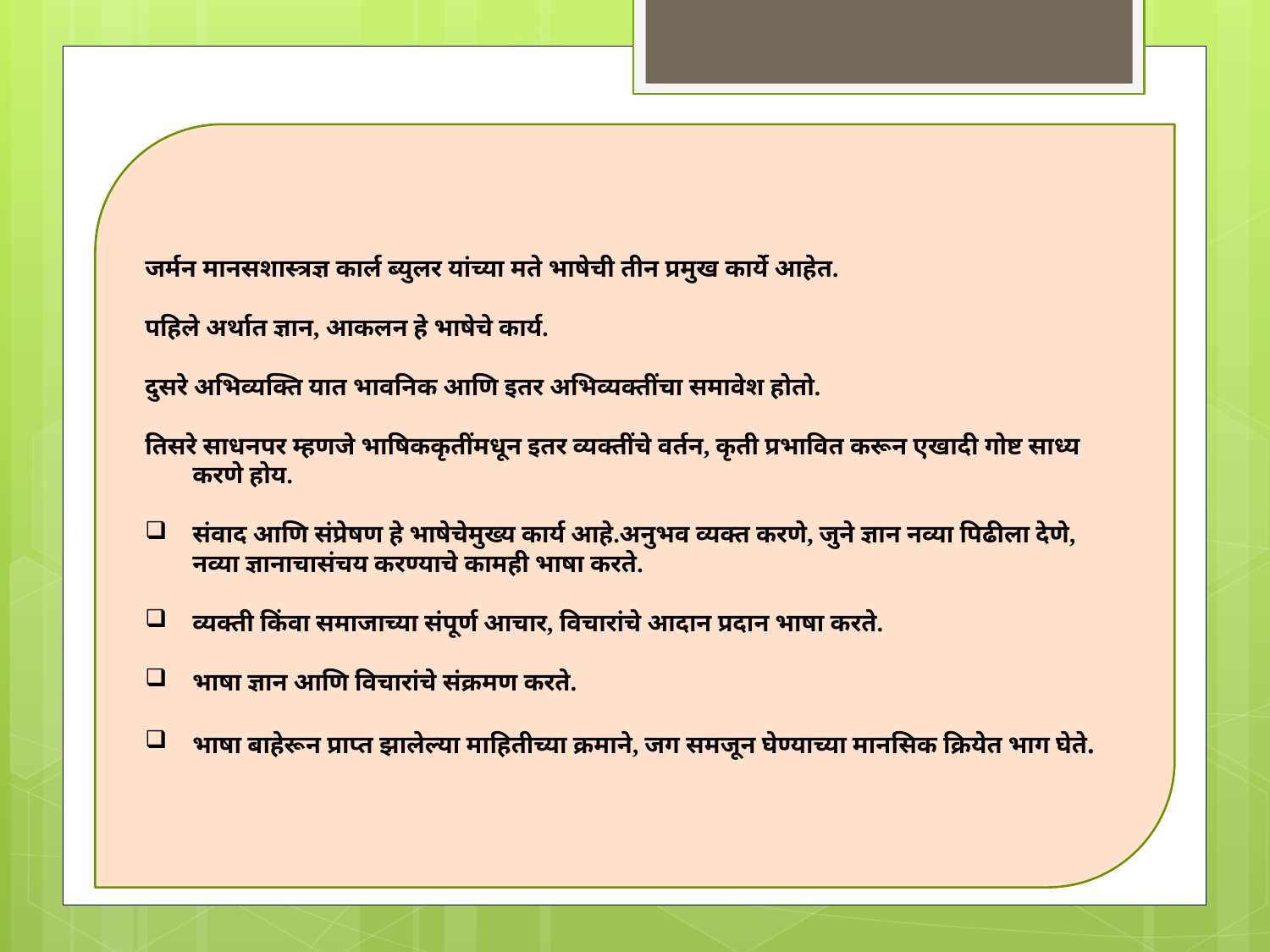

जर्मन मानसशास्त्रज्ञ कार्ल ब्युलर यांच्या मते भाषेची तीन प्रमुख कार्ये आहेत.

पहिले अर्थात ज्ञान, आकलन हे भाषेचे कार्य.

दुसरे अभिव्यक्ति यात भावनिक आणि इतर अभिव्यक्तींचा समावेश होतो.

तिसरे साधनपर म्हणजे भाषिककृतींमधून इतर व्यक्तींचे वर्तन, कृती प्रभावित करून एखादी गोष्ट साध्य करणे होय.

संवाद आणि संप्रेषण हे भाषेचेमुख्य कार्य आहे.अनुभव व्यक्त करणे, जुने ज्ञान नव्या पिढीला देणे, नव्या ज्ञानाचासंचय करण्याचे कामही भाषा करते.

व्यक्ती किंवा समाजाच्या संपूर्ण आचार, विचारांचे आदान प्रदान भाषा करते.

भाषा ज्ञान आणि विचारांचे संक्रमण करते.

भाषा बाहेरून प्राप्त झालेल्या माहितीच्या क्रमाने, जग समजून घेण्याच्या मानसिक क्रियेत भाग घेते.